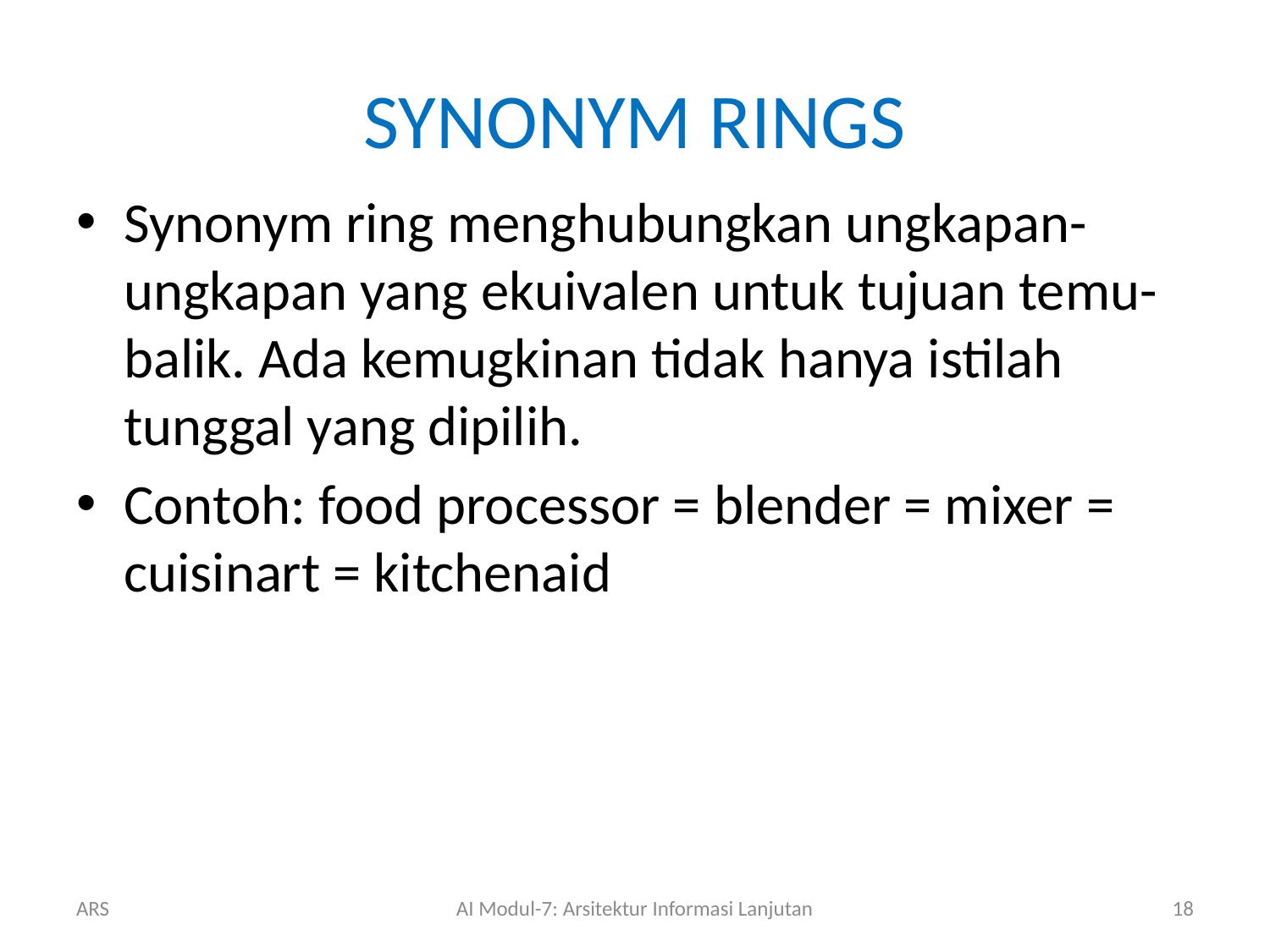

# SYNONYM RINGS
Synonym ring menghubungkan ungkapan-ungkapan yang ekuivalen untuk tujuan temu-balik. Ada kemugkinan tidak hanya istilah tunggal yang dipilih.
Contoh: food processor = blender = mixer = cuisinart = kitchenaid
ARS
AI Modul-7: Arsitektur Informasi Lanjutan
18